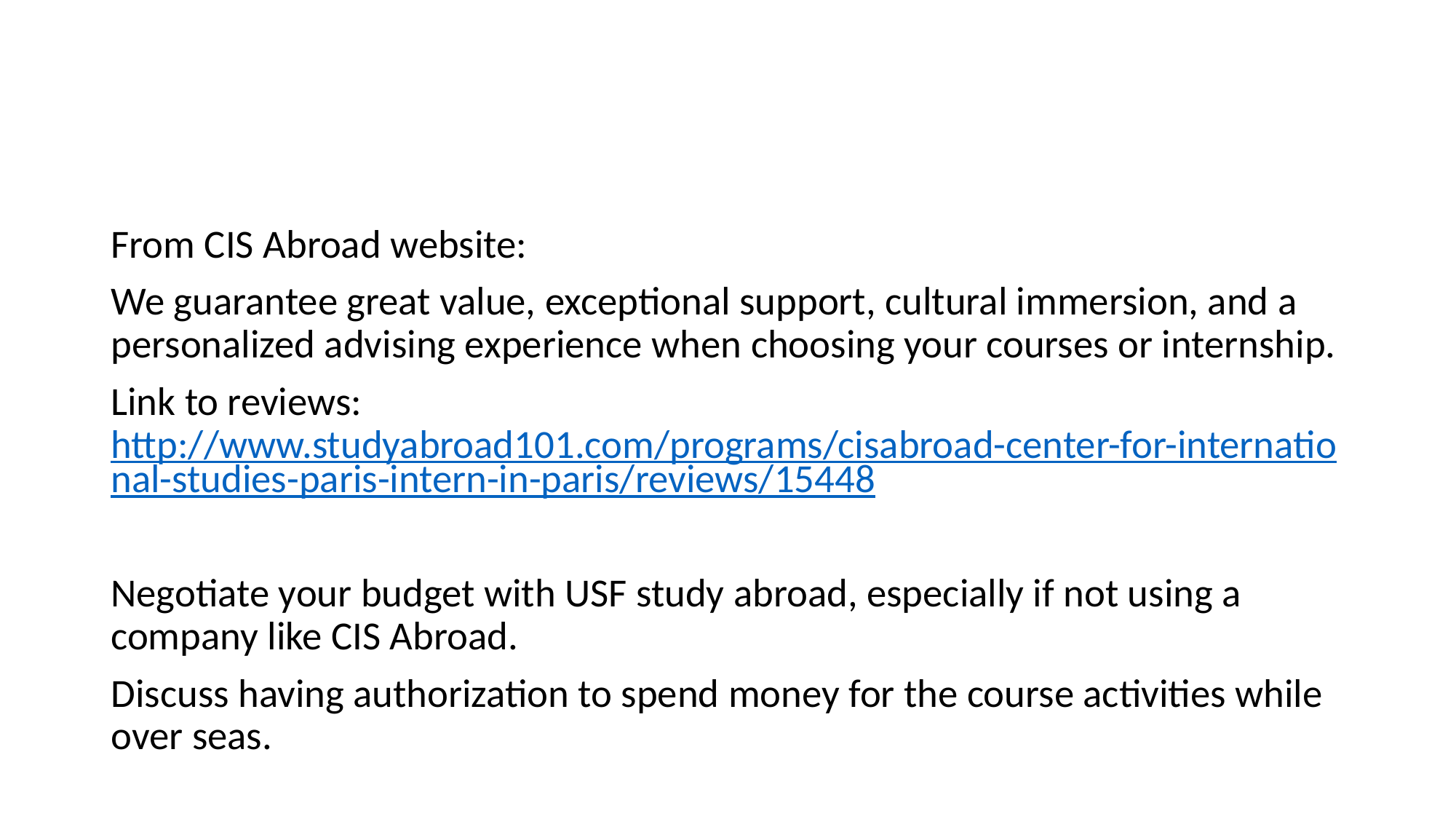

From CIS Abroad website:
We guarantee great value, exceptional support, cultural immersion, and a personalized advising experience when choosing your courses or internship.
Link to reviews: http://www.studyabroad101.com/programs/cisabroad-center-for-international-studies-paris-intern-in-paris/reviews/15448

Negotiate your budget with USF study abroad, especially if not using a company like CIS Abroad.
Discuss having authorization to spend money for the course activities while over seas.